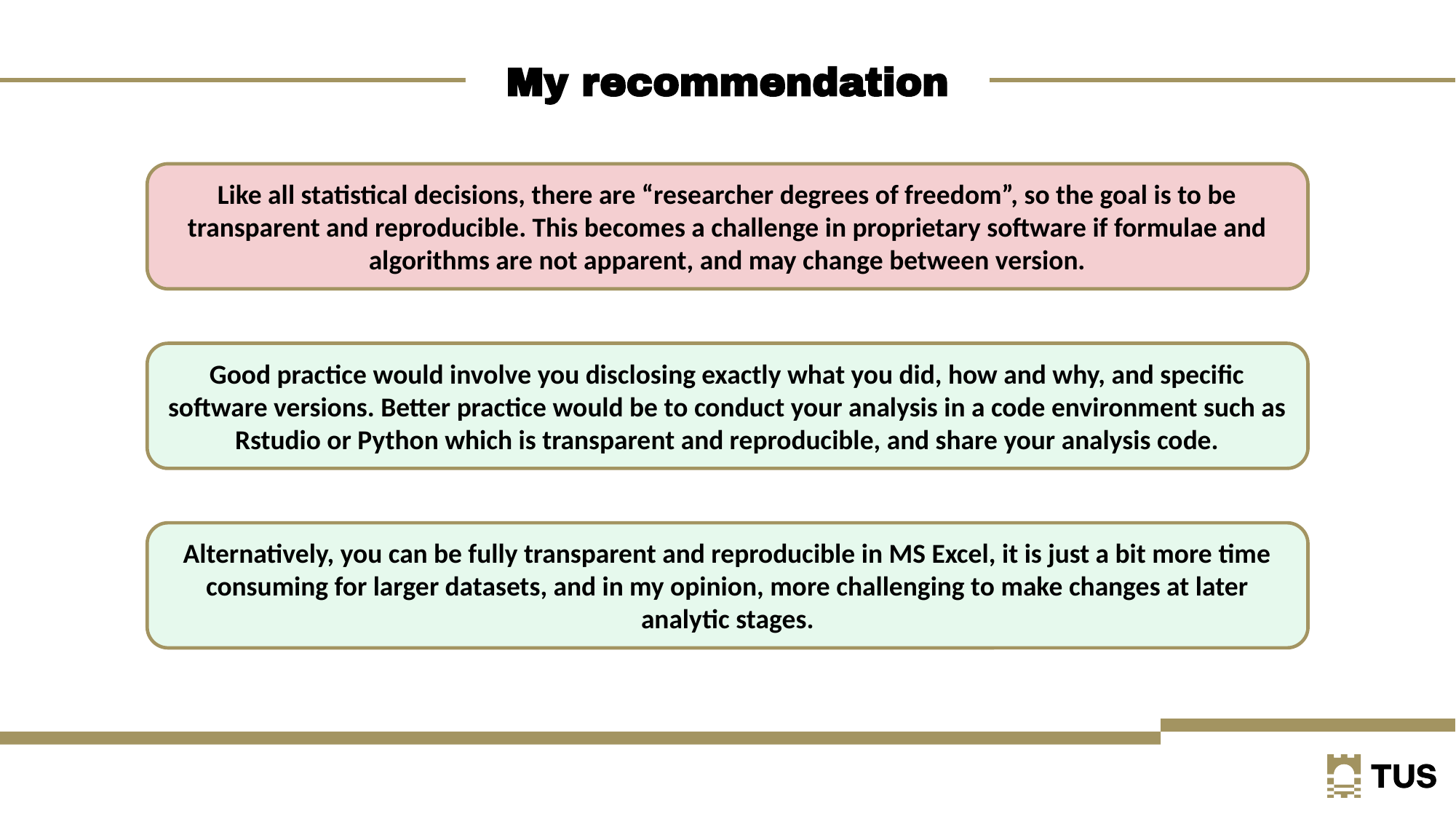

My recommendation
Like all statistical decisions, there are “researcher degrees of freedom”, so the goal is to be transparent and reproducible. This becomes a challenge in proprietary software if formulae and algorithms are not apparent, and may change between version.
Good practice would involve you disclosing exactly what you did, how and why, and specific software versions. Better practice would be to conduct your analysis in a code environment such as Rstudio or Python which is transparent and reproducible, and share your analysis code.
Alternatively, you can be fully transparent and reproducible in MS Excel, it is just a bit more time consuming for larger datasets, and in my opinion, more challenging to make changes at later analytic stages.